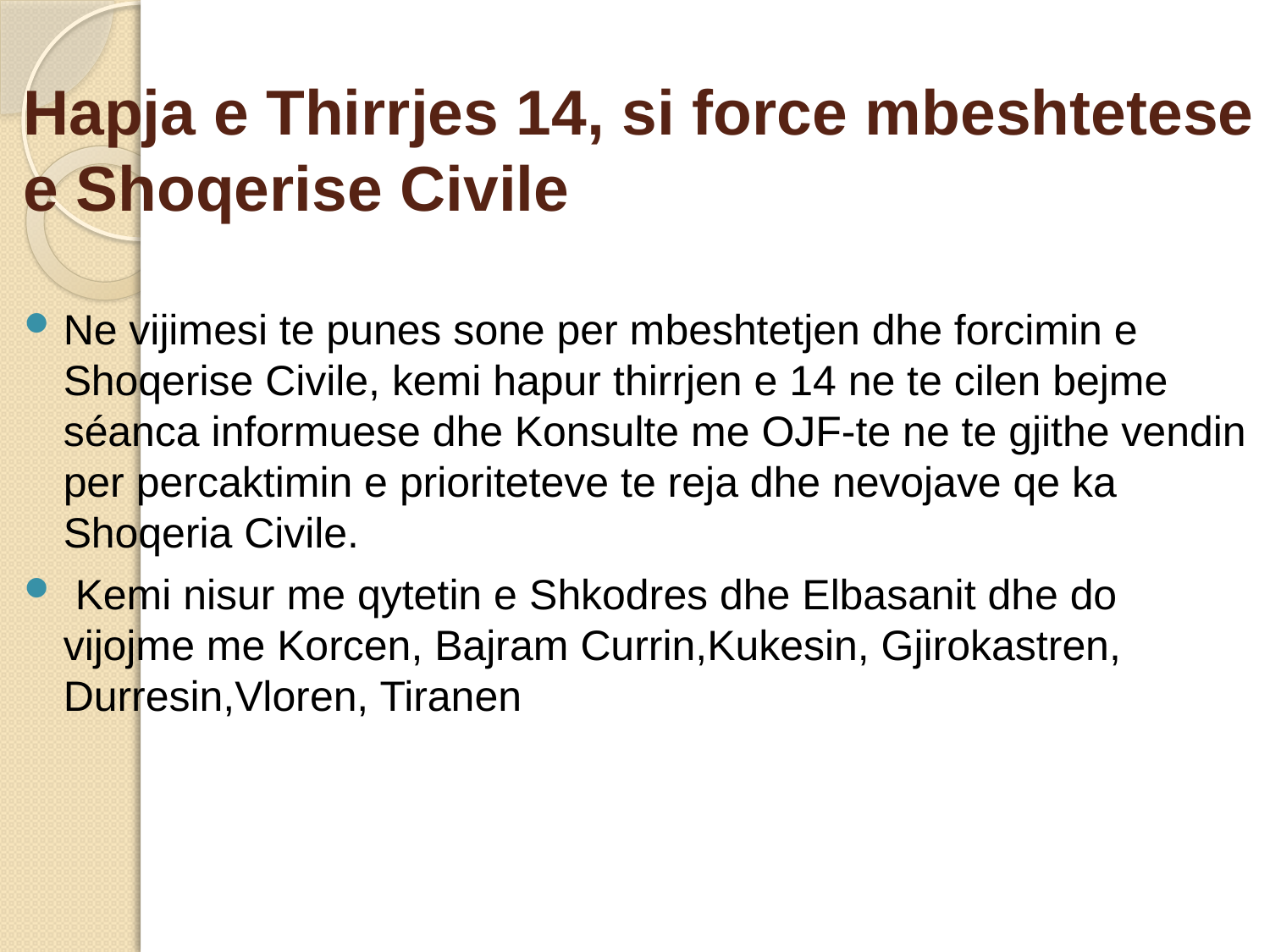

# Hapja e Thirrjes 14, si force mbeshtetese e Shoqerise Civile
Ne vijimesi te punes sone per mbeshtetjen dhe forcimin e Shoqerise Civile, kemi hapur thirrjen e 14 ne te cilen bejme séanca informuese dhe Konsulte me OJF-te ne te gjithe vendin per percaktimin e prioriteteve te reja dhe nevojave qe ka Shoqeria Civile.
 Kemi nisur me qytetin e Shkodres dhe Elbasanit dhe do vijojme me Korcen, Bajram Currin,Kukesin, Gjirokastren, Durresin,Vloren, Tiranen